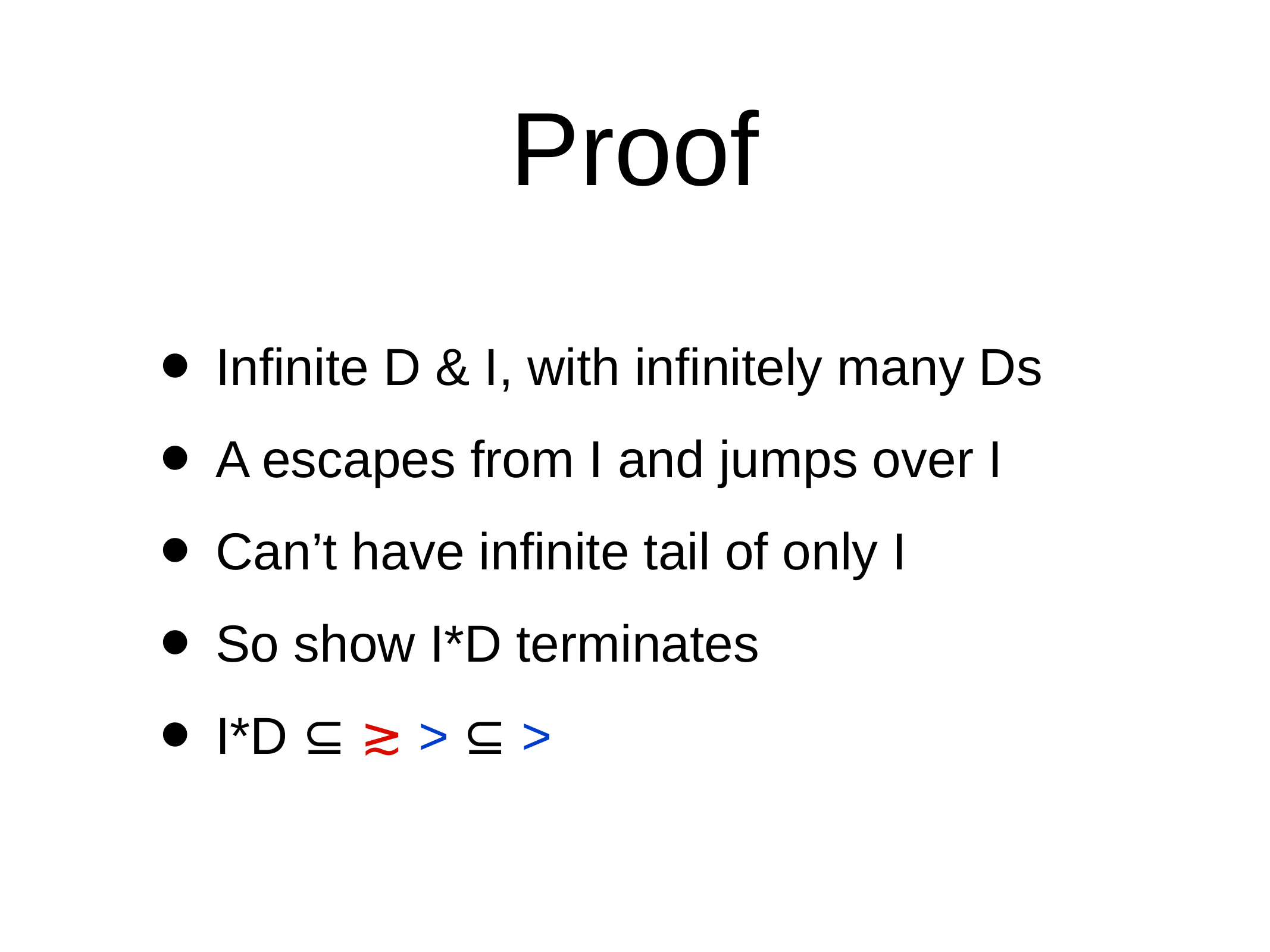

# Proof
Infinite D & I, with infinitely many Ds
A escapes from I and jumps over I
Can’t have infinite tail of only I
So show I*D terminates
I*D ⊆ ≳ > ⊆ >